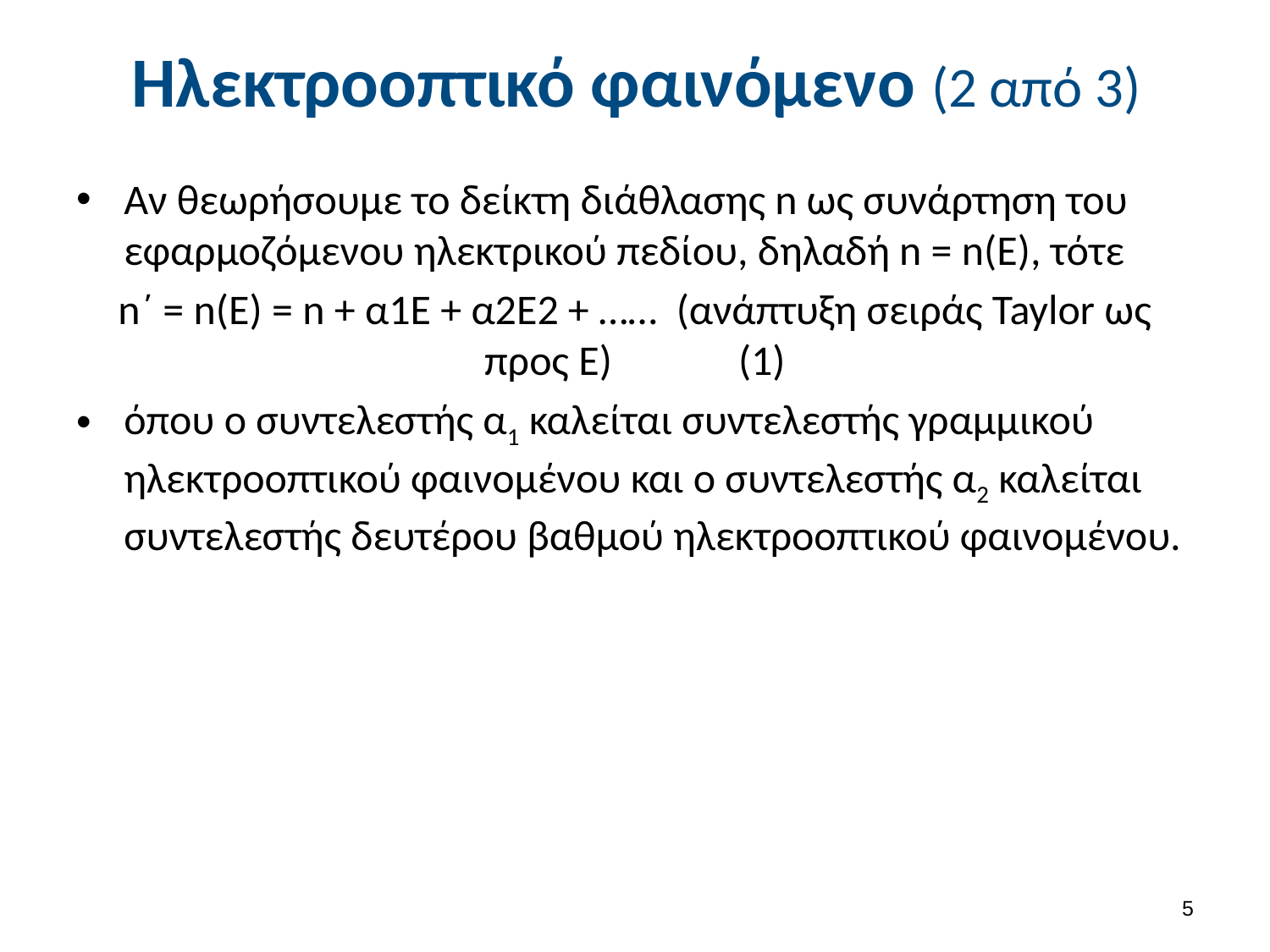

# Ηλεκτροοπτικό φαινόμενο (2 από 3)
Αν θεωρήσουμε το δείκτη διάθλασης n ως συνάρτηση του εφαρμοζόμενου ηλεκτρικού πεδίου, δηλαδή n = n(E), τότε
n΄ = n(Ε) = n + α1Ε + α2Ε2 + ……  (ανάπτυξη σειράς Taylor ως προς Ε)	(1)
όπου ο συντελεστής α1 καλείται συντελεστής γραμμικού ηλεκτροοπτικού φαινομένου και ο συντελεστής α2 καλείται συντελεστής δευτέρου βαθμού ηλεκτροοπτικού φαινομένου.

5